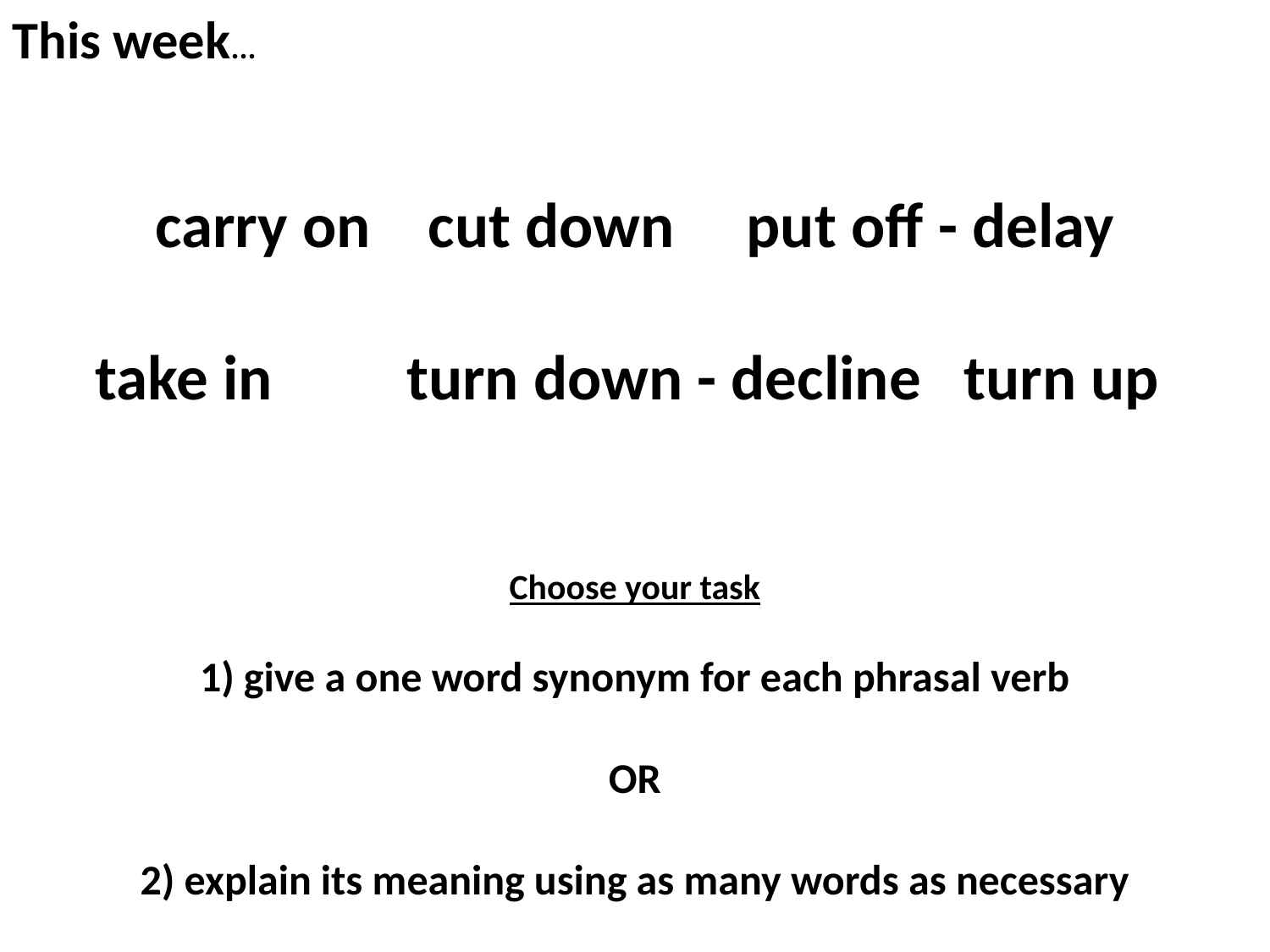

This week...

carry on    cut down     put off - delay

take in	    turn down - decline   turn up

Choose your task

1) give a one word synonym for each phrasal verb

OR

2) explain its meaning using as many words as necessary